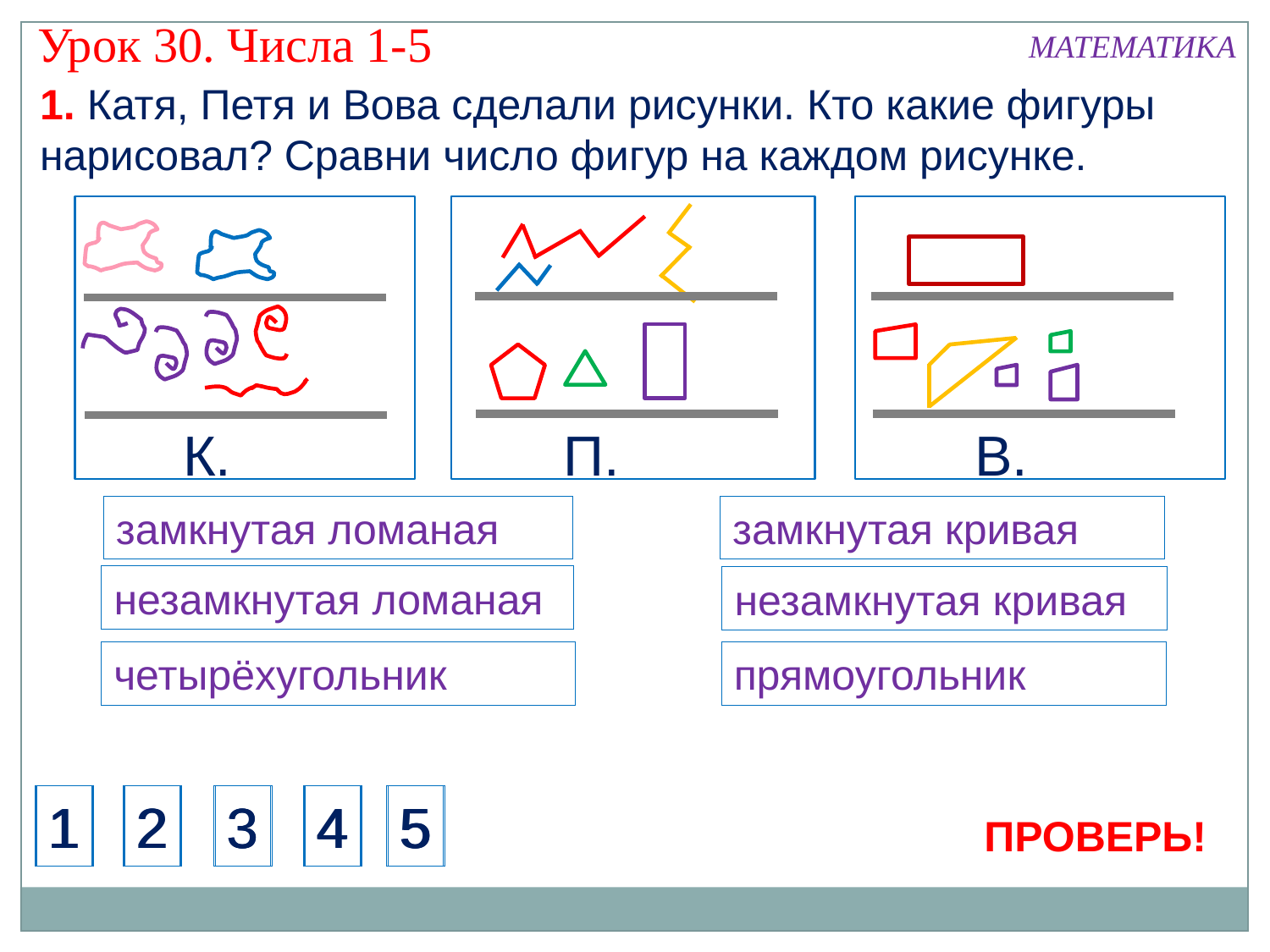

Урок 30. Числа 1-5
МАТЕМАТИКА
1. Катя, Петя и Вова сделали рисунки. Кто какие фигуры нарисовал? Сравни число фигур на каждом рисунке.

П.
К.
В.
замкнутая ломаная
замкнутая кривая
незамкнутая ломаная
незамкнутая кривая
четырёхугольник
прямоугольник
1
1
1
2
2
2
3
3
3
4
4
4
5
5
5
ПРОВЕРЬ!